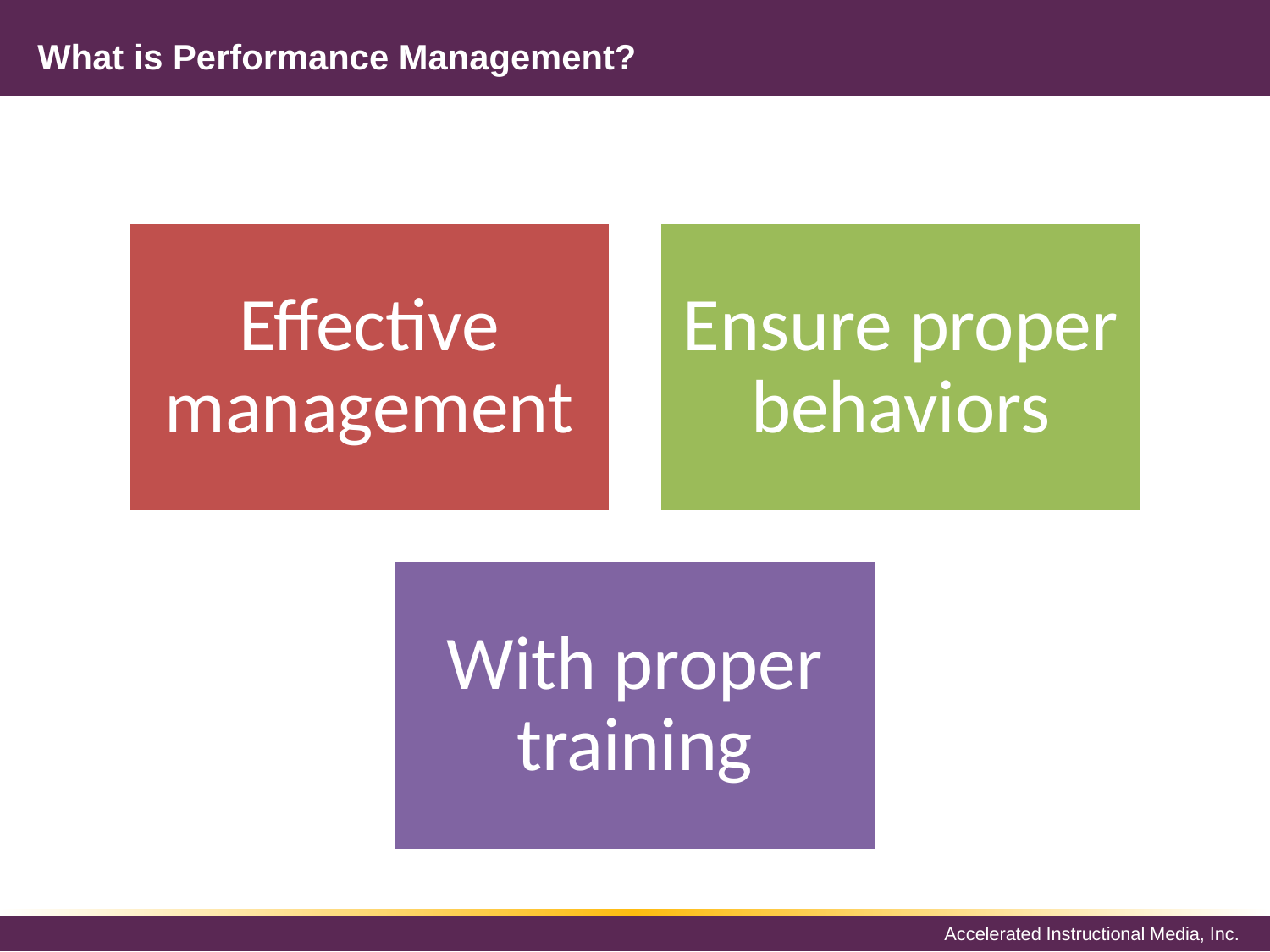

# What is Performance Management?

Effective management
Ensure proper behaviors
With proper training